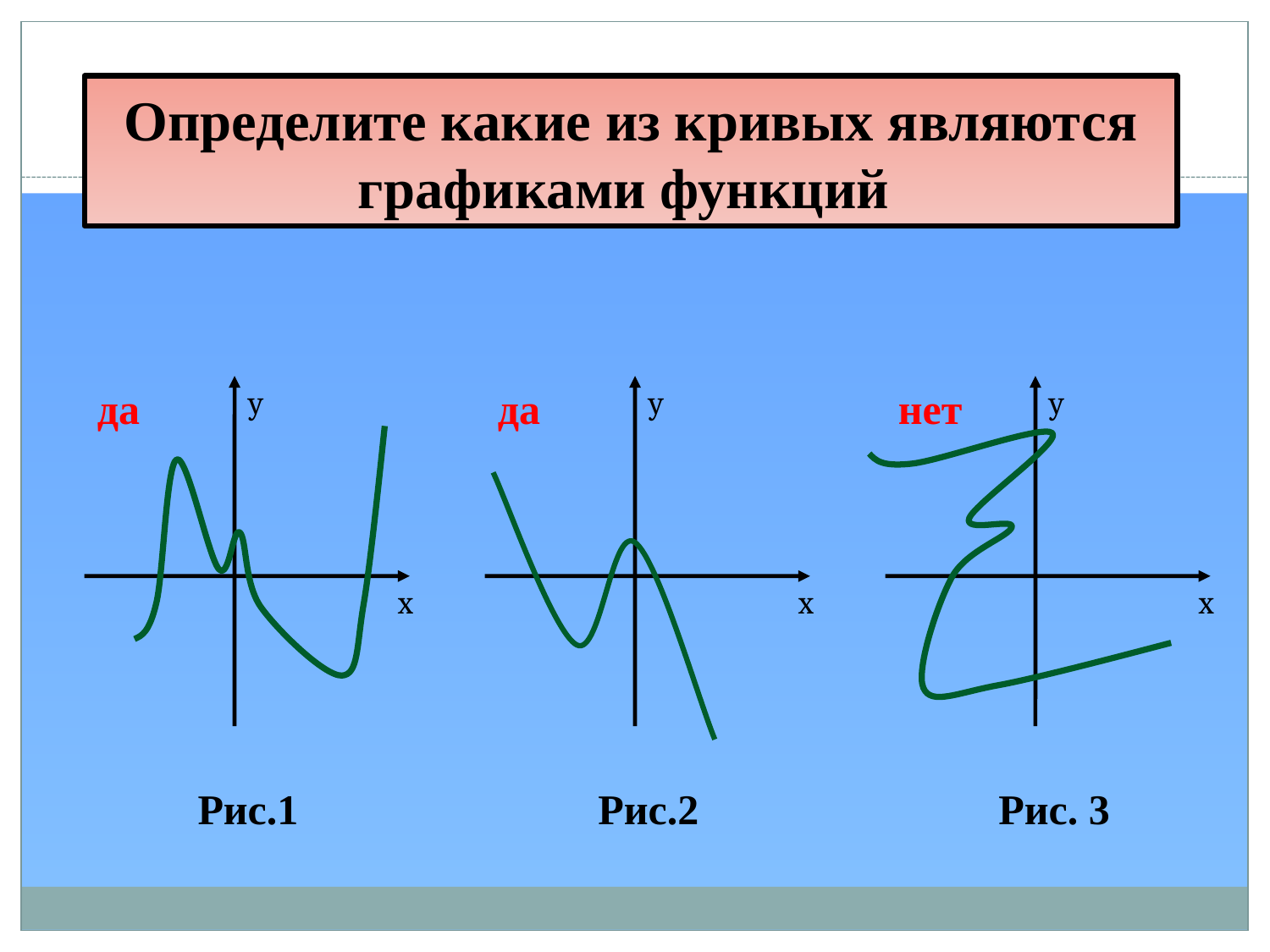

# Определите какие из кривых являются графиками функций

да
y

да
y

нет
y

x
x
x
Рис.1
Рис.2
Рис. 3